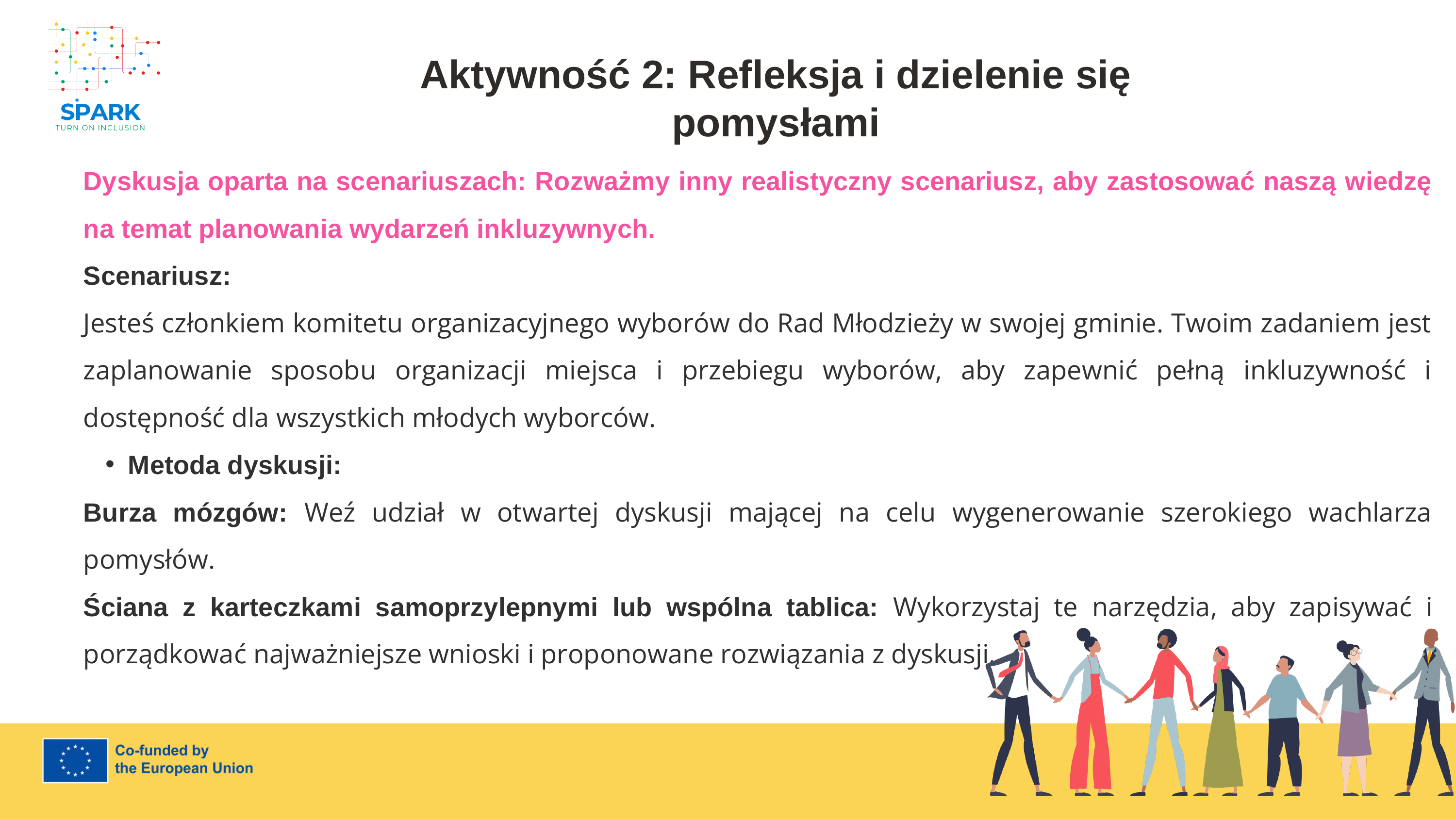

7

Aktywność 2: Refleksja i dzielenie się pomysłami

Dyskusja oparta na scenariuszach: Rozważmy inny realistyczny scenariusz, aby zastosować naszą wiedzę na temat planowania wydarzeń inkluzywnych.
Scenariusz:
Jesteś członkiem komitetu organizacyjnego wyborów do Rad Młodzieży w swojej gminie. Twoim zadaniem jest zaplanowanie sposobu organizacji miejsca i przebiegu wyborów, aby zapewnić pełną inkluzywność i dostępność dla wszystkich młodych wyborców.
Metoda dyskusji:
Burza mózgów: Weź udział w otwartej dyskusji mającej na celu wygenerowanie szerokiego wachlarza pomysłów.
Ściana z karteczkami samoprzylepnymi lub wspólna tablica: Wykorzystaj te narzędzia, aby zapisywać i porządkować najważniejsze wnioski i proponowane rozwiązania z dyskusji.